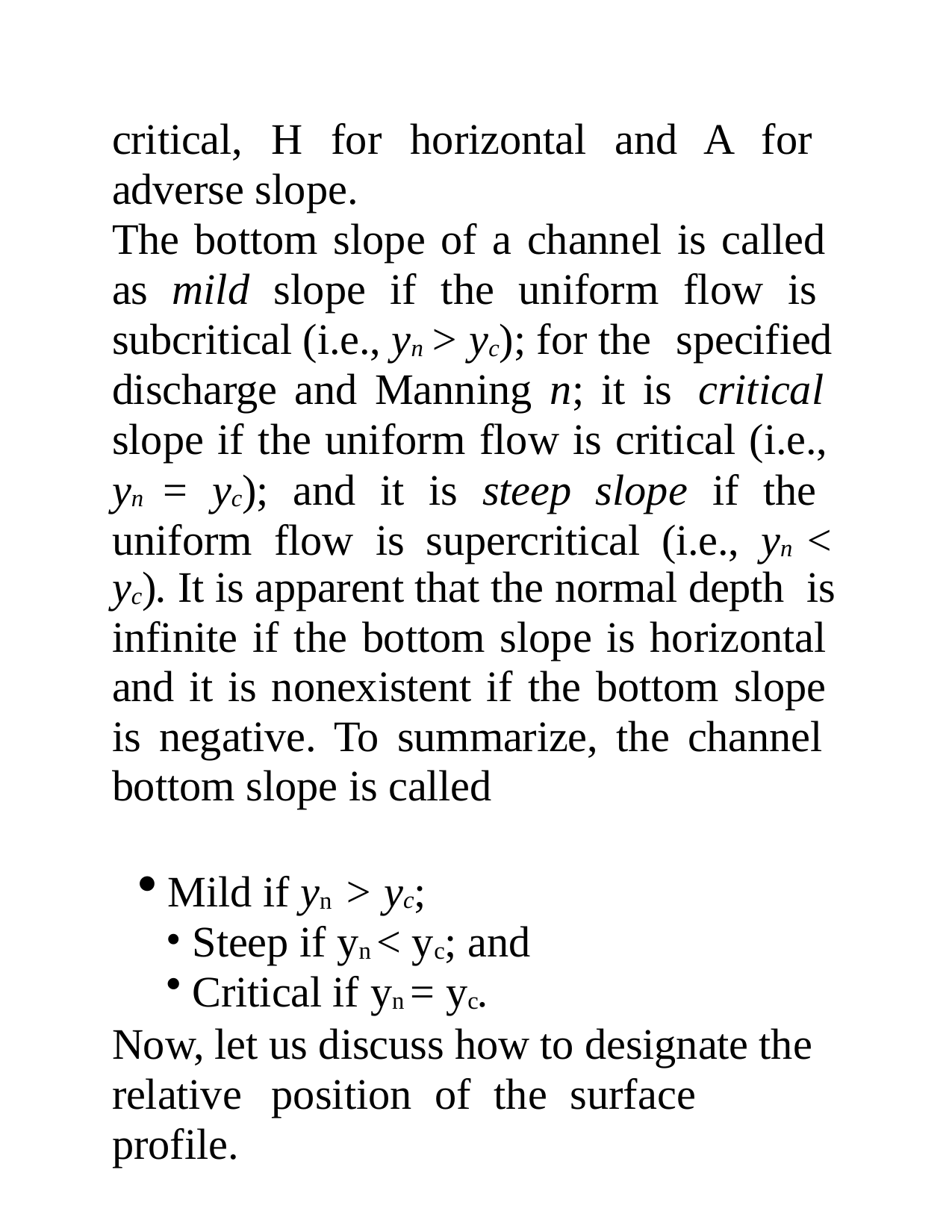

critical, H for horizontal and A for  adverse slope.
The bottom slope of a channel is called  as mild slope if the uniform flow is  subcritical (i.e., yn > yc); for the  specified
discharge and Manning n; it is critical  slope if the uniform flow is critical (i.e.,  yn = yc); and it is steep slope if the  uniform  flow  is  supercritical  (i.e.,  yn  <
yc). It is apparent that the normal depth  is
infinite if the bottom slope is horizontal  and it is nonexistent if the bottom slope  is negative. To summarize, the channel  bottom slope is called

Mild if yn  > yc;
Steep if yn < yc; and
Critical if yn = yc.
Now, let us discuss how to designate the  relative	position	of	the	surface	profile.